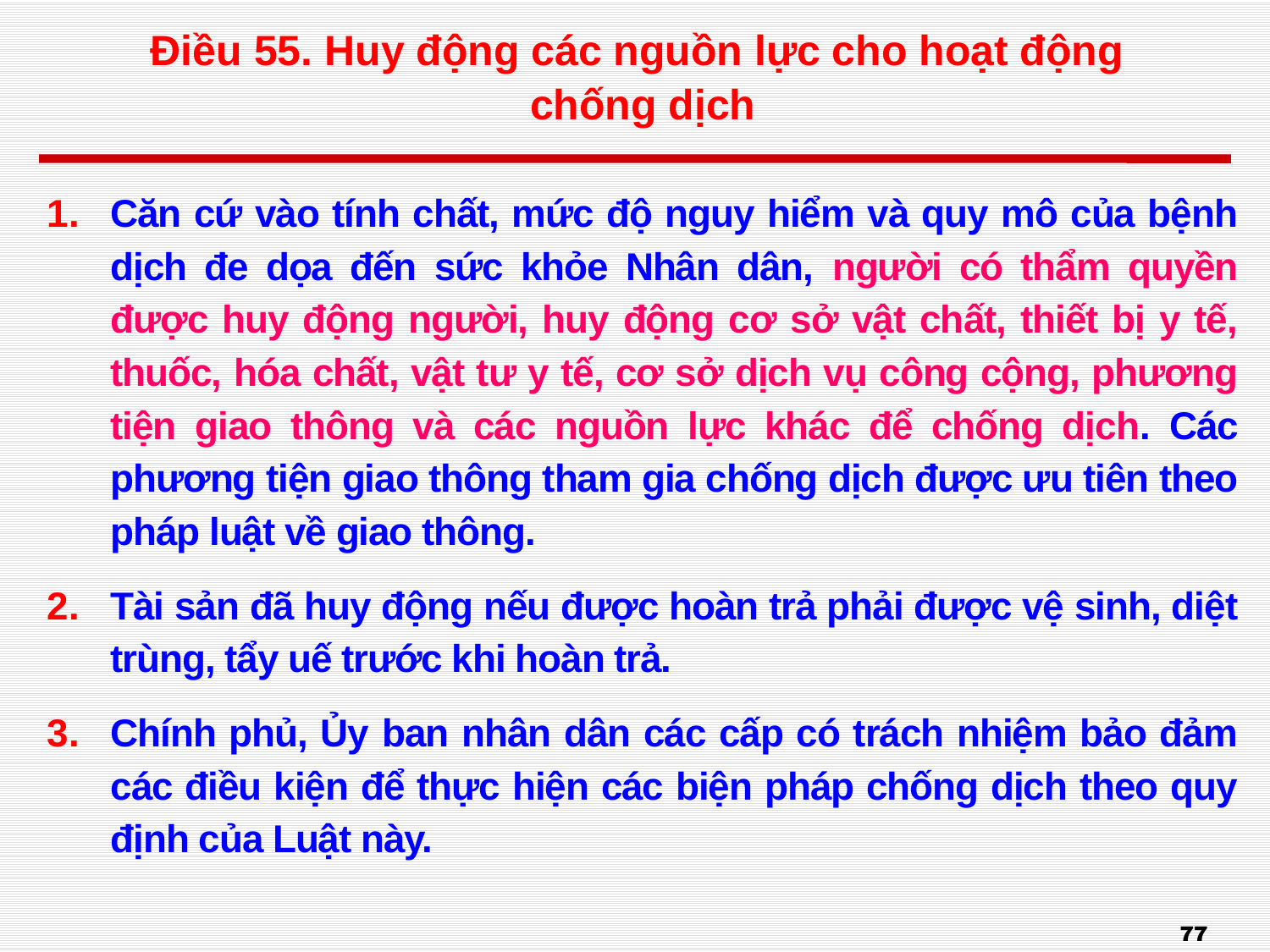

# Điều 55. Huy động các nguồn lực cho hoạt động chống dịch
Căn cứ vào tính chất, mức độ nguy hiểm và quy mô của bệnh dịch đe dọa đến sức khỏe Nhân dân, người có thẩm quyền được huy động người, huy động cơ sở vật chất, thiết bị y tế, thuốc, hóa chất, vật tư y tế, cơ sở dịch vụ công cộng, phương tiện giao thông và các nguồn lực khác để chống dịch. Các phương tiện giao thông tham gia chống dịch được ưu tiên theo pháp luật về giao thông.
Tài sản đã huy động nếu được hoàn trả phải được vệ sinh, diệt trùng, tẩy uế trước khi hoàn trả.
Chính phủ, Ủy ban nhân dân các cấp có trách nhiệm bảo đảm các điều kiện để thực hiện các biện pháp chống dịch theo quy định của Luật này.